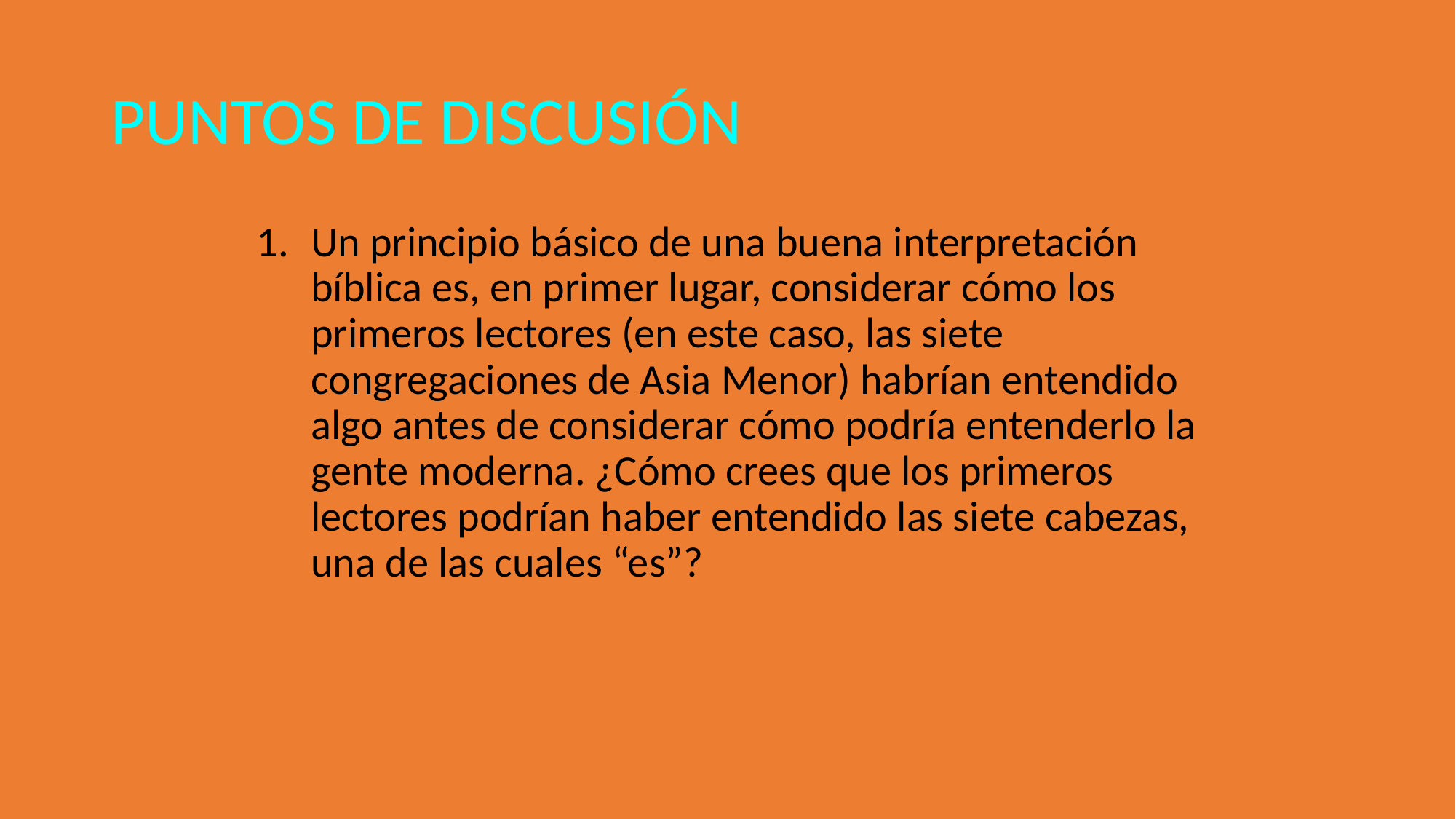

PUNTOS DE DISCUSIÓN
Un principio básico de una buena interpretación bíblica es, en primer lugar, considerar cómo los primeros lectores (en este caso, las siete congregaciones de Asia Menor) habrían entendido algo antes de considerar cómo podría entenderlo la gente moderna. ¿Cómo crees que los primeros lectores podrían haber entendido las siete cabezas, una de las cuales “es”?